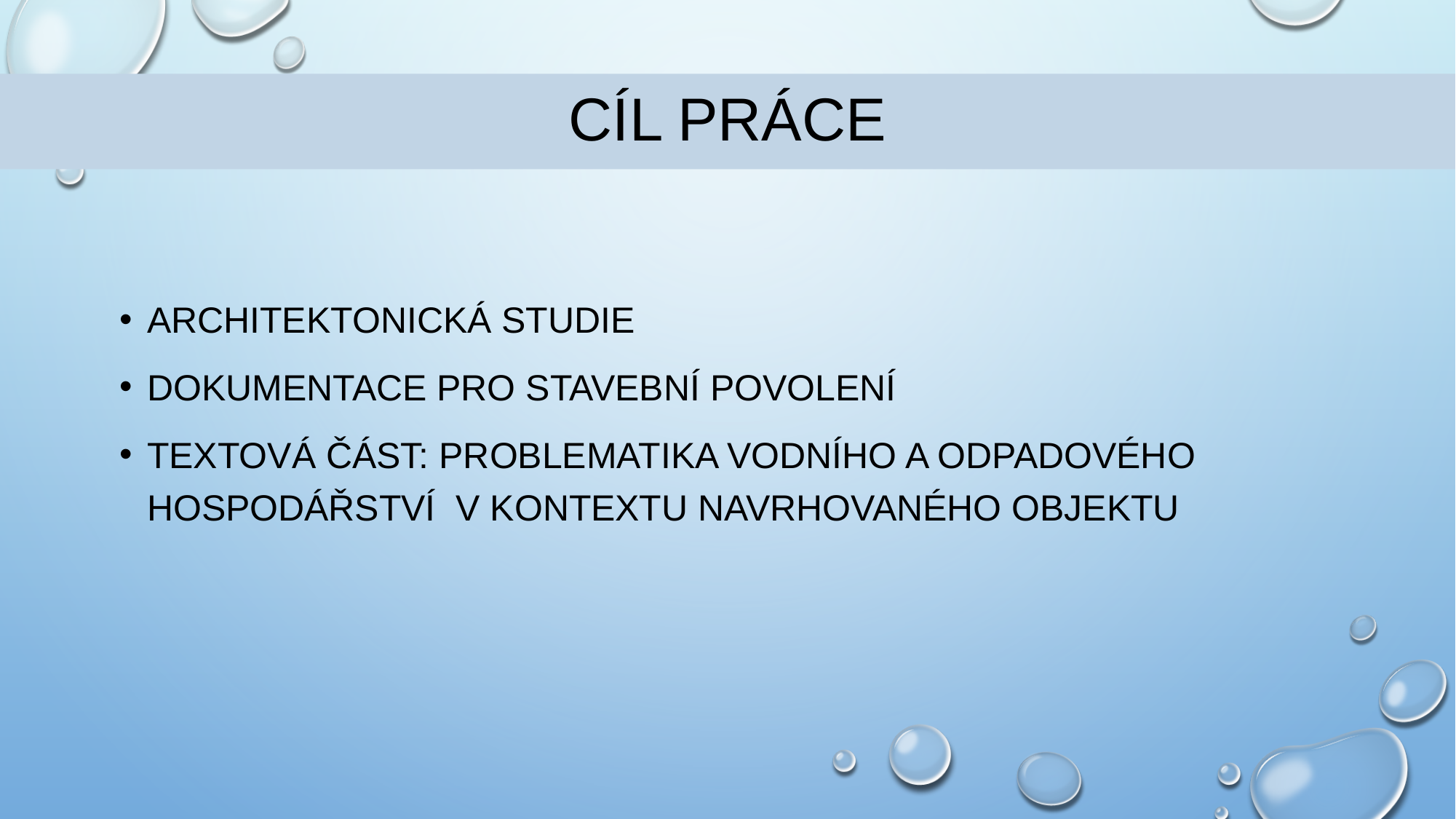

# Cíl práce
Architektonická studie
Dokumentace pro stavební povolení
Textová část: problematika vodního a odpadového hospodářství  v kontextu navrhovaného objektu